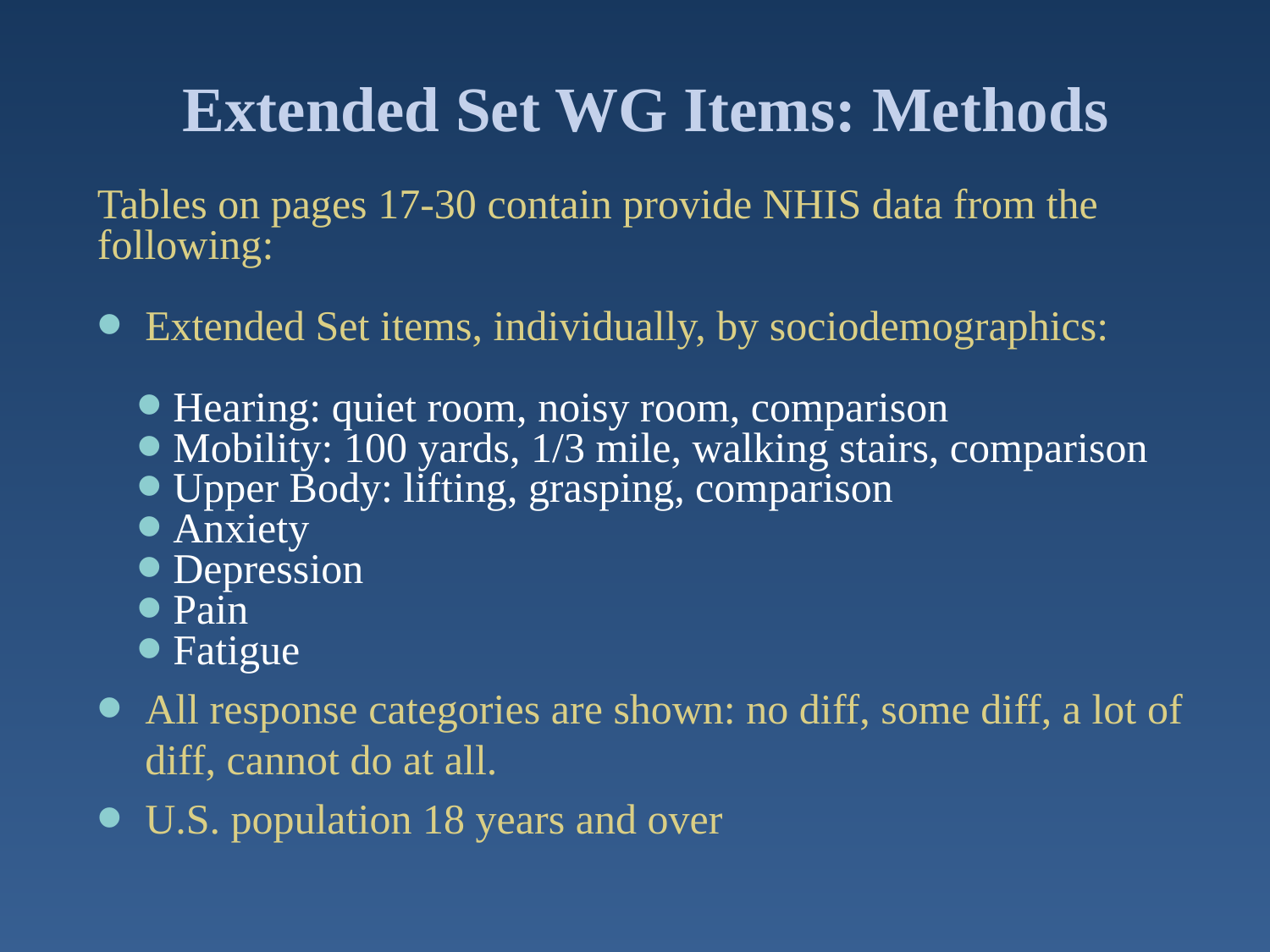

# Extended Set WG Items: Methods
Tables on pages 17-30 contain provide NHIS data from the following:

Extended Set items, individually, by sociodemographics:

 Hearing: quiet room, noisy room, comparison
 Mobility: 100 yards, 1/3 mile, walking stairs, comparison
 Upper Body: lifting, grasping, comparison
 Anxiety
 Depression
 Pain
 Fatigue
All response categories are shown: no diff, some diff, a lot of diff, cannot do at all.
U.S. population 18 years and over